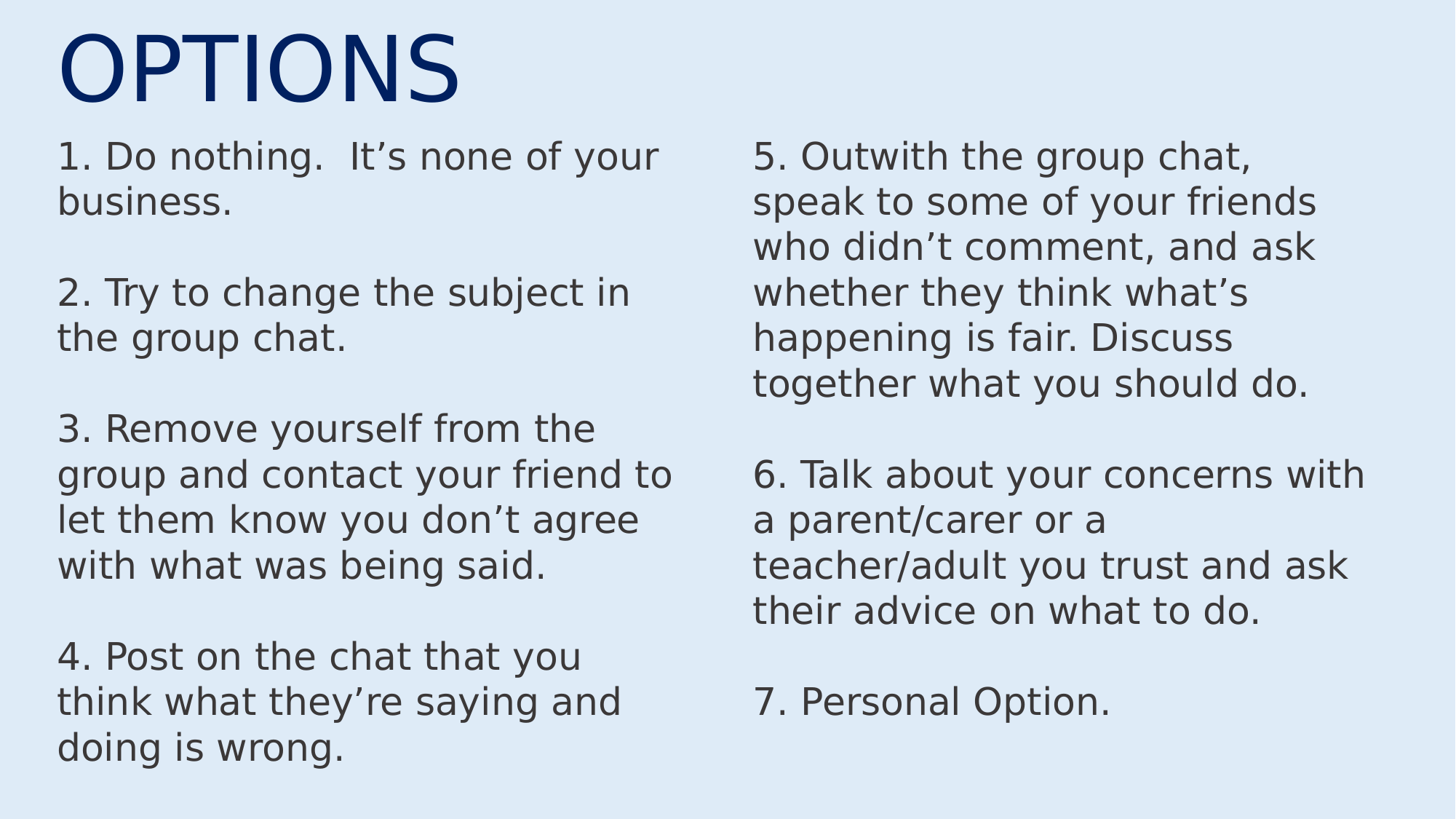

OPTIONS
1. Do nothing.  It’s none of your business.

2. Try to change the subject in the group chat.

3. Remove yourself from the group and contact your friend to let them know you don’t agree with what was being said.

4. Post on the chat that you think what they’re saying and doing is wrong.
5. Outwith the group chat, speak to some of your friends who didn’t comment, and ask whether they think what’s happening is fair. Discuss together what you should do.

6. Talk about your concerns with a parent/carer or a teacher/adult you trust and ask their advice on what to do.

7. Personal Option.